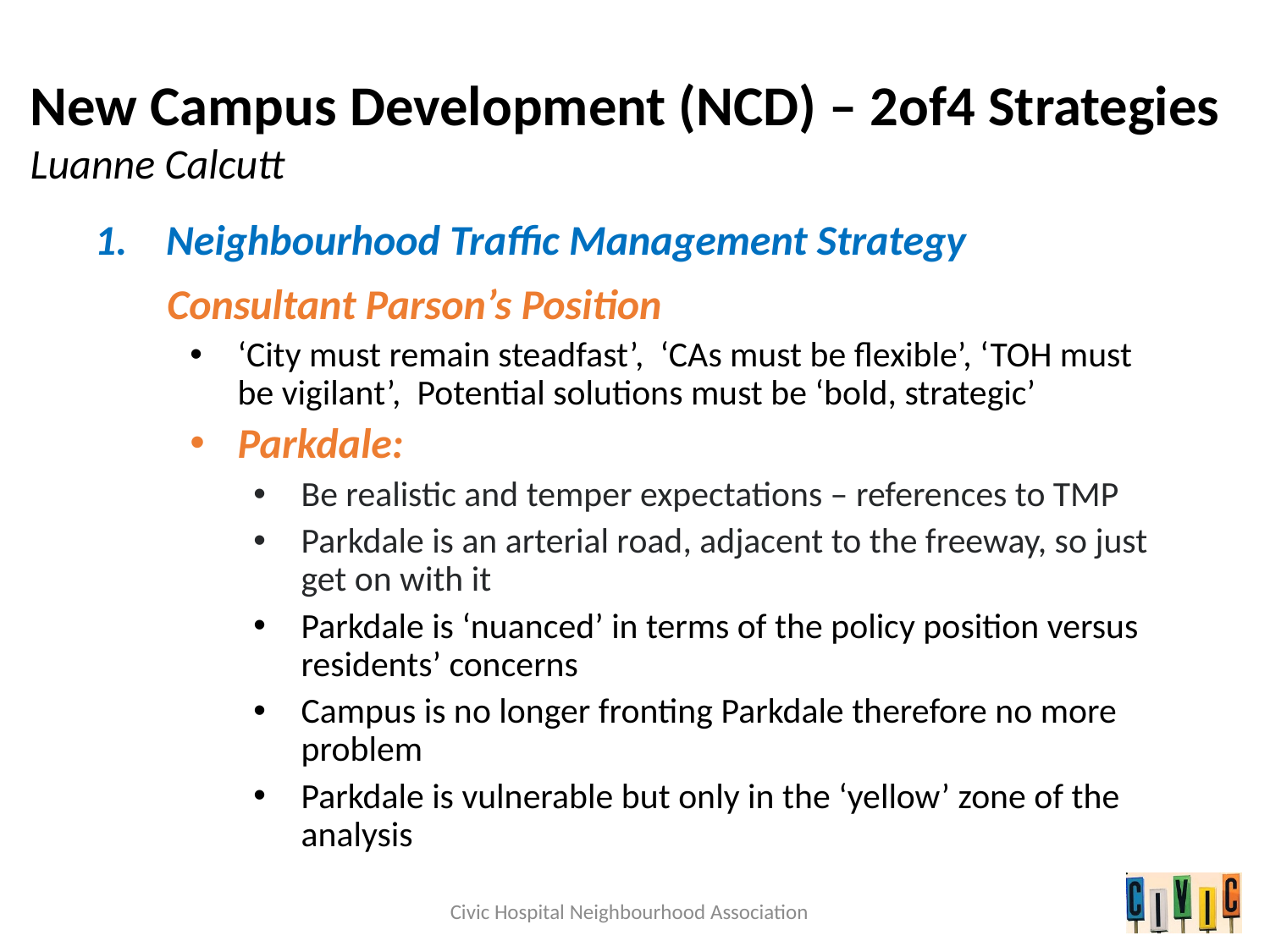

# New Campus Development (NCD) – 2of4 Strategies Luanne Calcutt
Neighbourhood Traffic Management Strategy
         Consultant Parson’s Position
‘City must remain steadfast’,  ‘CAs must be flexible’, ‘TOH must be vigilant’,  Potential solutions must be ‘bold, strategic’
Parkdale:
Be realistic and temper expectations – references to TMP
Parkdale is an arterial road, adjacent to the freeway, so just get on with it
Parkdale is ‘nuanced’ in terms of the policy position versus residents’ concerns
Campus is no longer fronting Parkdale therefore no more problem
Parkdale is vulnerable but only in the ‘yellow’ zone of the analysis

Civic Hospital Neighbourhood Association